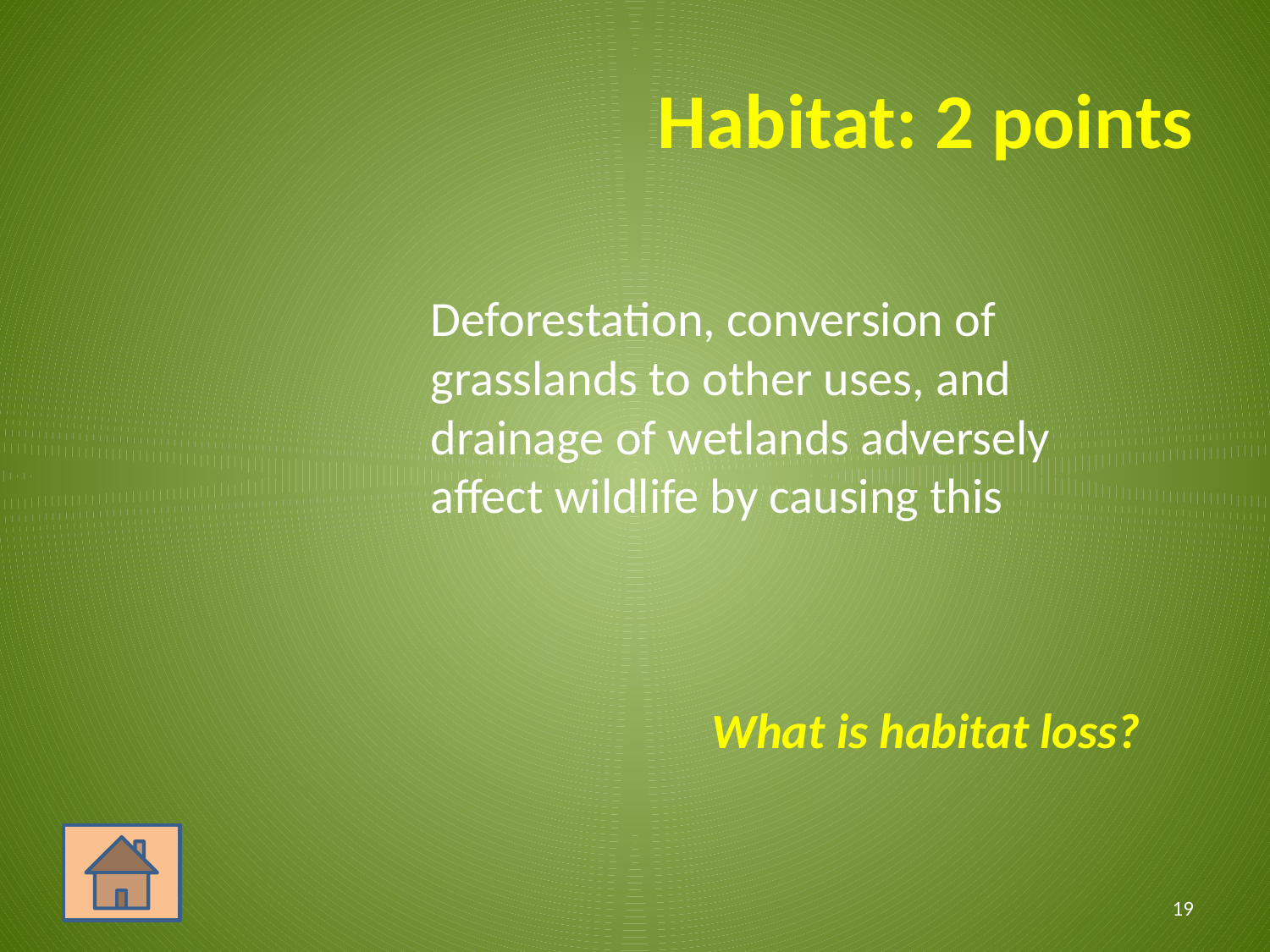

# Habitat: 2 points

	Deforestation, conversion of grasslands to other uses, and drainage of wetlands adversely affect wildlife by causing this

What is habitat loss?

19